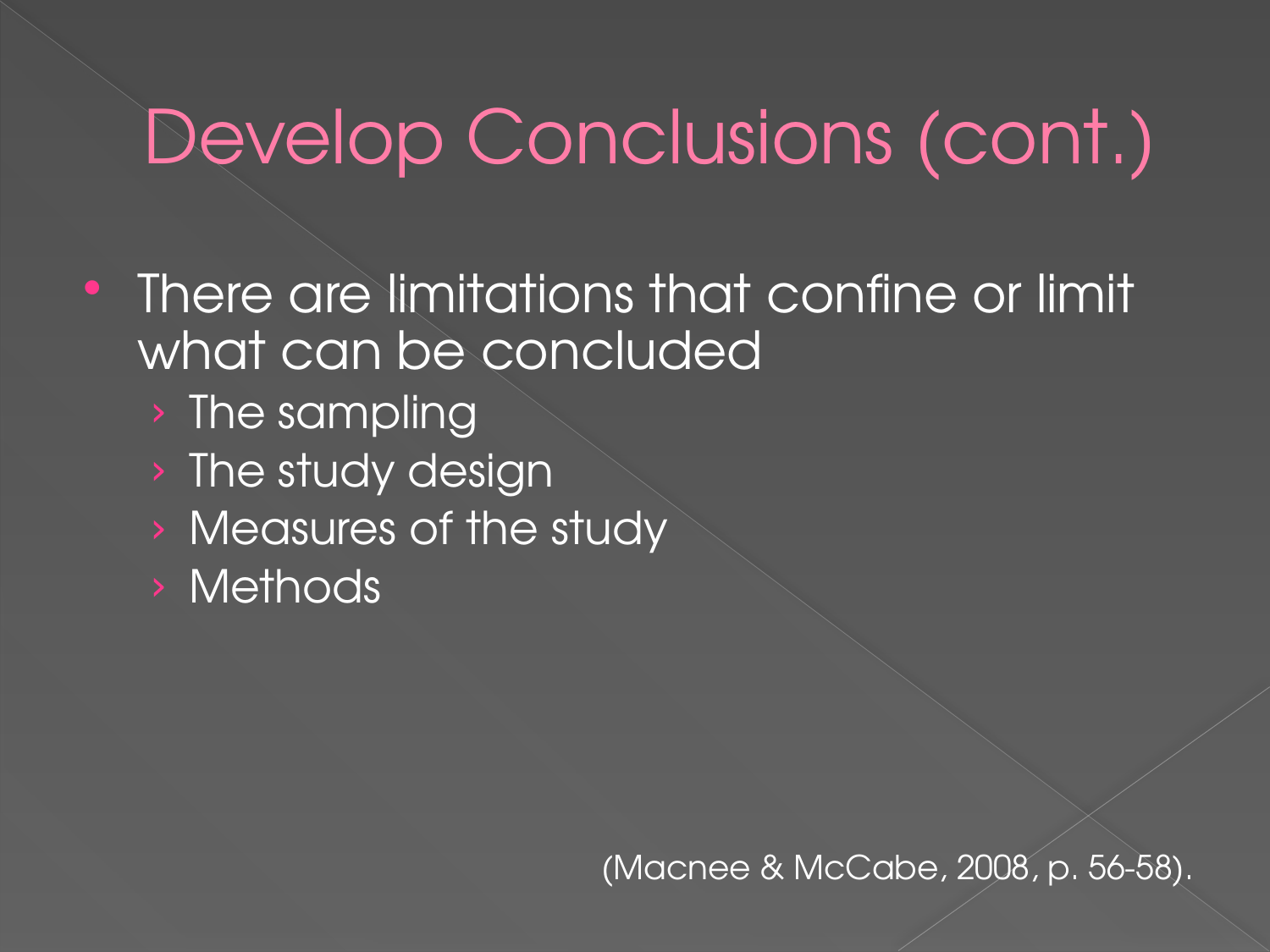

# Develop Conclusions (cont.)
There are limitations that confine or limit what can be concluded
The sampling
The study design
Measures of the study
Methods

(Macnee & McCabe, 2008, p. 56-58).